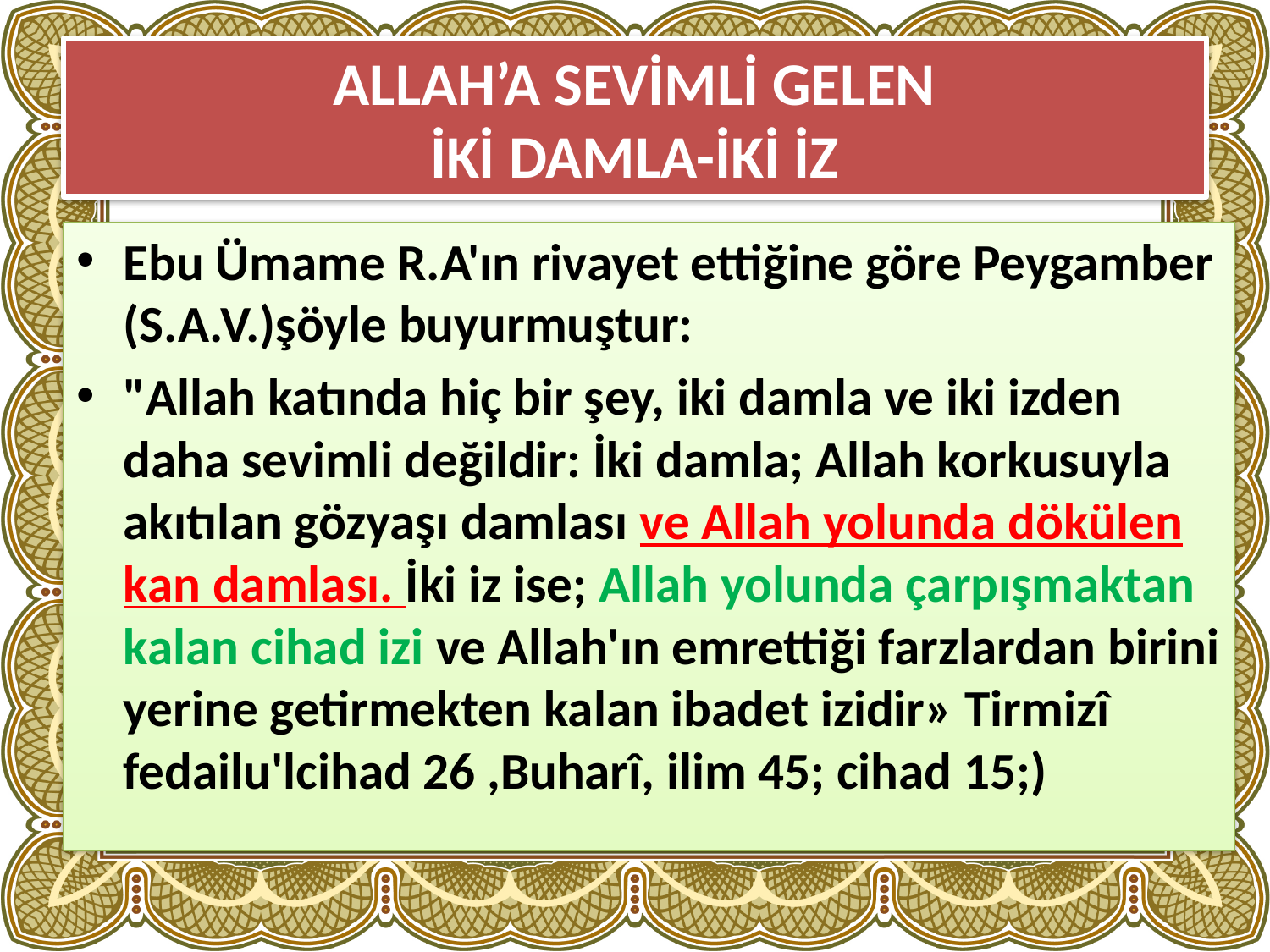

# ALLAH’A SEVİMLİ GELEN İKİ DAMLA-İKİ İZ
Ebu Ümame R.A'ın rivayet ettiğine göre Peygamber (S.A.V.)şöyle buyurmuştur:
"Allah katında hiç bir şey, iki damla ve iki izden daha sevimli değildir: İki damla; Allah korkusuyla akıtılan gözyaşı damlası ve Allah yolunda dökülen kan damlası. İki iz ise; Allah yolunda çarpışmaktan kalan cihad izi ve Allah'ın emrettiği farzlardan birini yerine getirmekten kalan ibadet izidir» Tirmizî fedailu'lcihad 26 ,Buharî, ilim 45; cihad 15;)